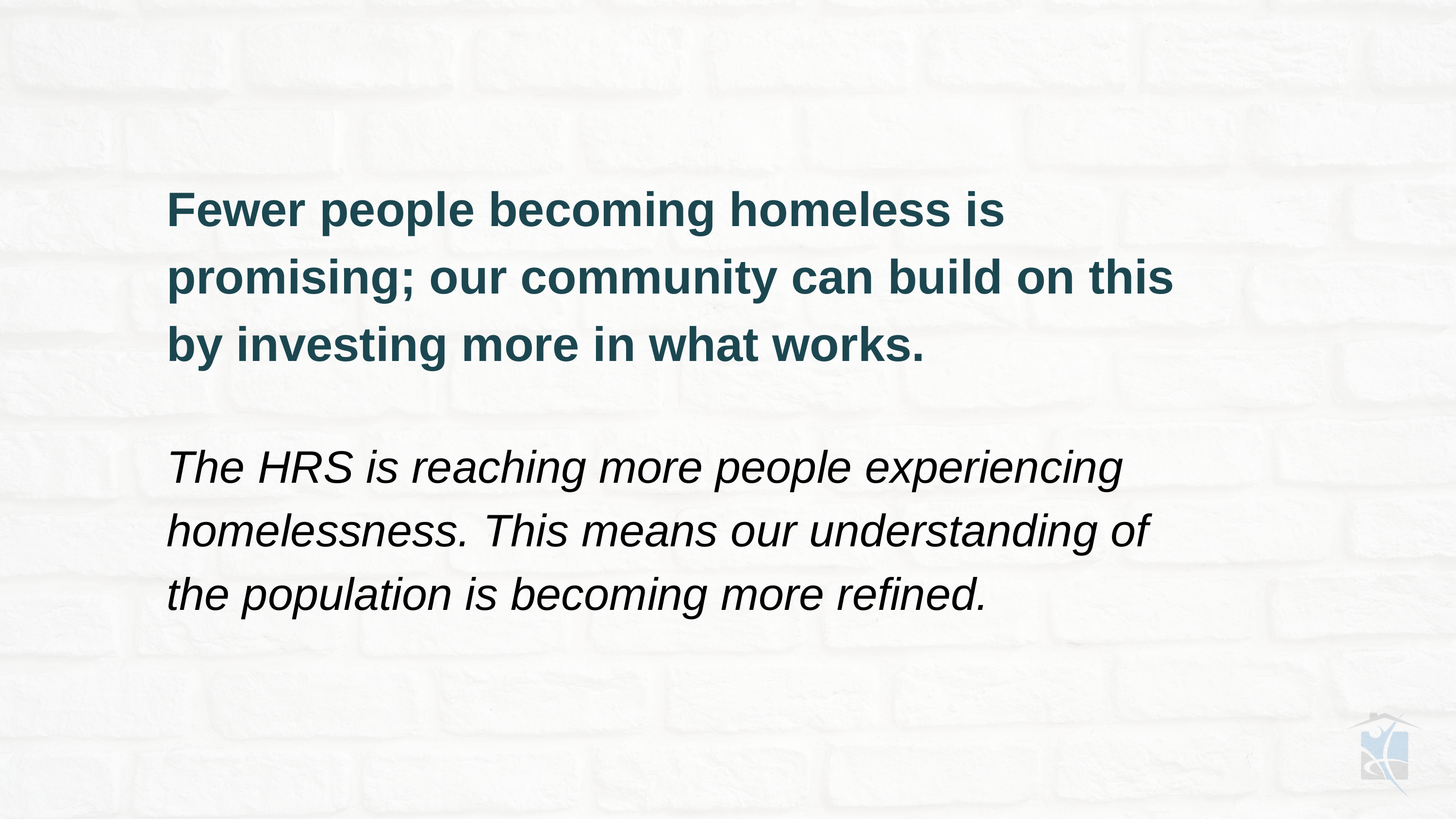

Fewer people becoming homeless is promising; our community can build on this by investing more in what works.
The HRS is reaching more people experiencing homelessness. This means our understanding of the population is becoming more refined.